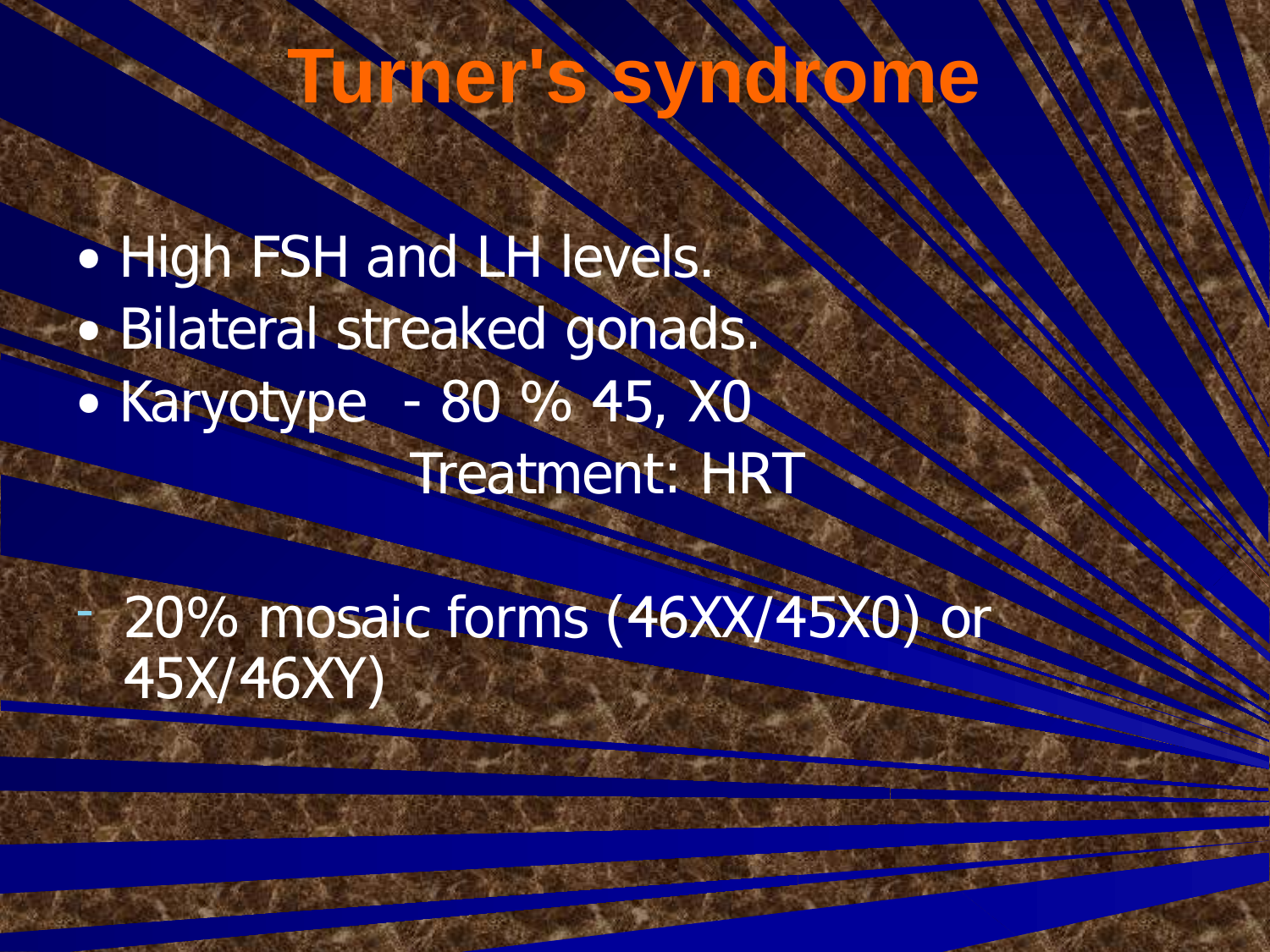

# Turner's syndrome
• High FSH and LH levels.
• Bilateral streaked gonads.
• Karyotype  - 80 % 45, X0
                   Treatment: HRT

20% mosaic forms (46XX/45X0) or 45X/46XY)